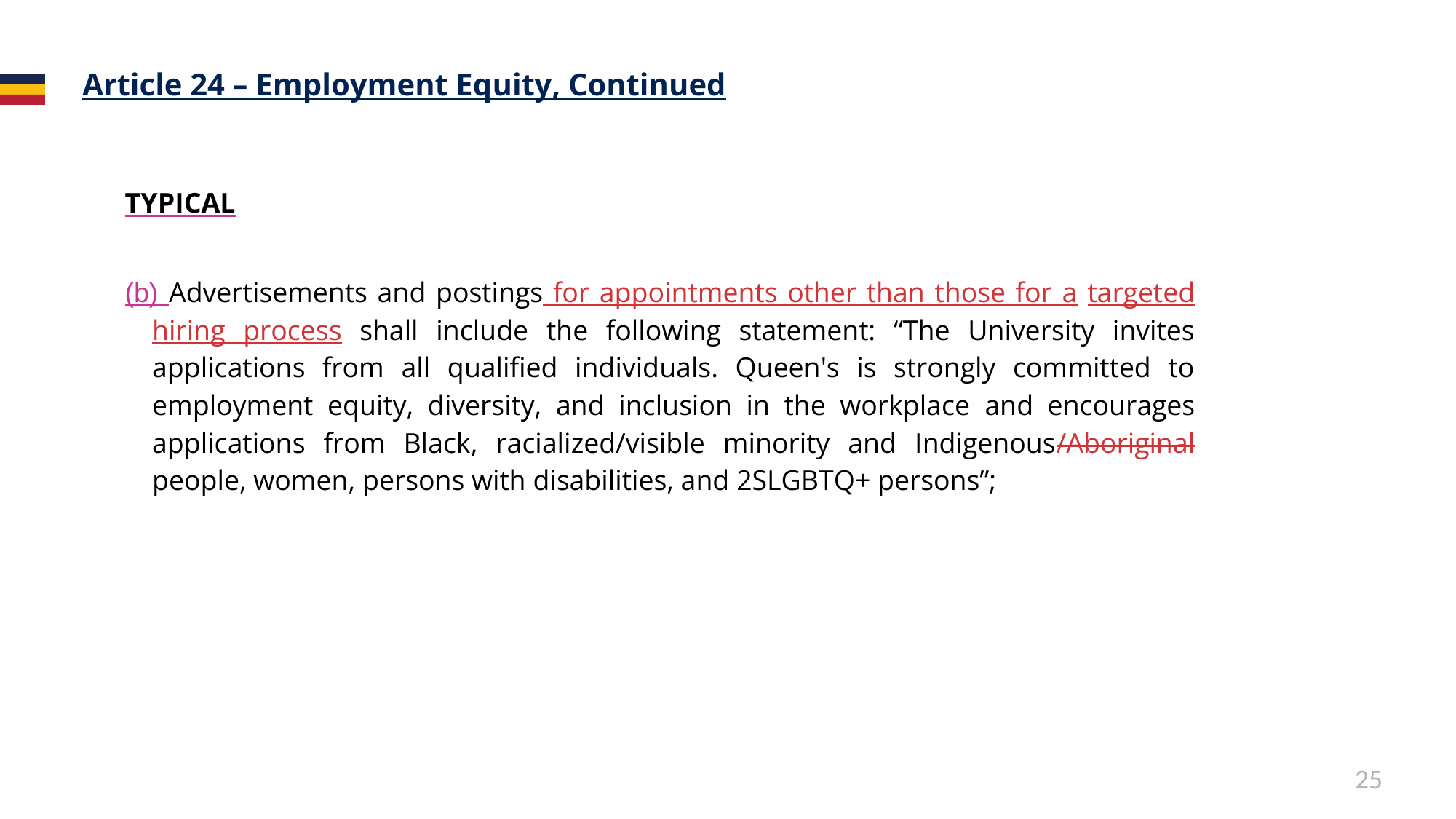

# Article 24 – Employment Equity, Continued
TYPICAL

(b) Advertisements and postings for appointments other than those for a targeted hiring process shall include the following statement: “The University invites applications from all qualified individuals. Queen's is strongly committed to employment equity, diversity, and inclusion in the workplace and encourages applications from Black, racialized/visible minority and Indigenous/Aboriginal people, women, persons with disabilities, and 2SLGBTQ+ persons”;
25